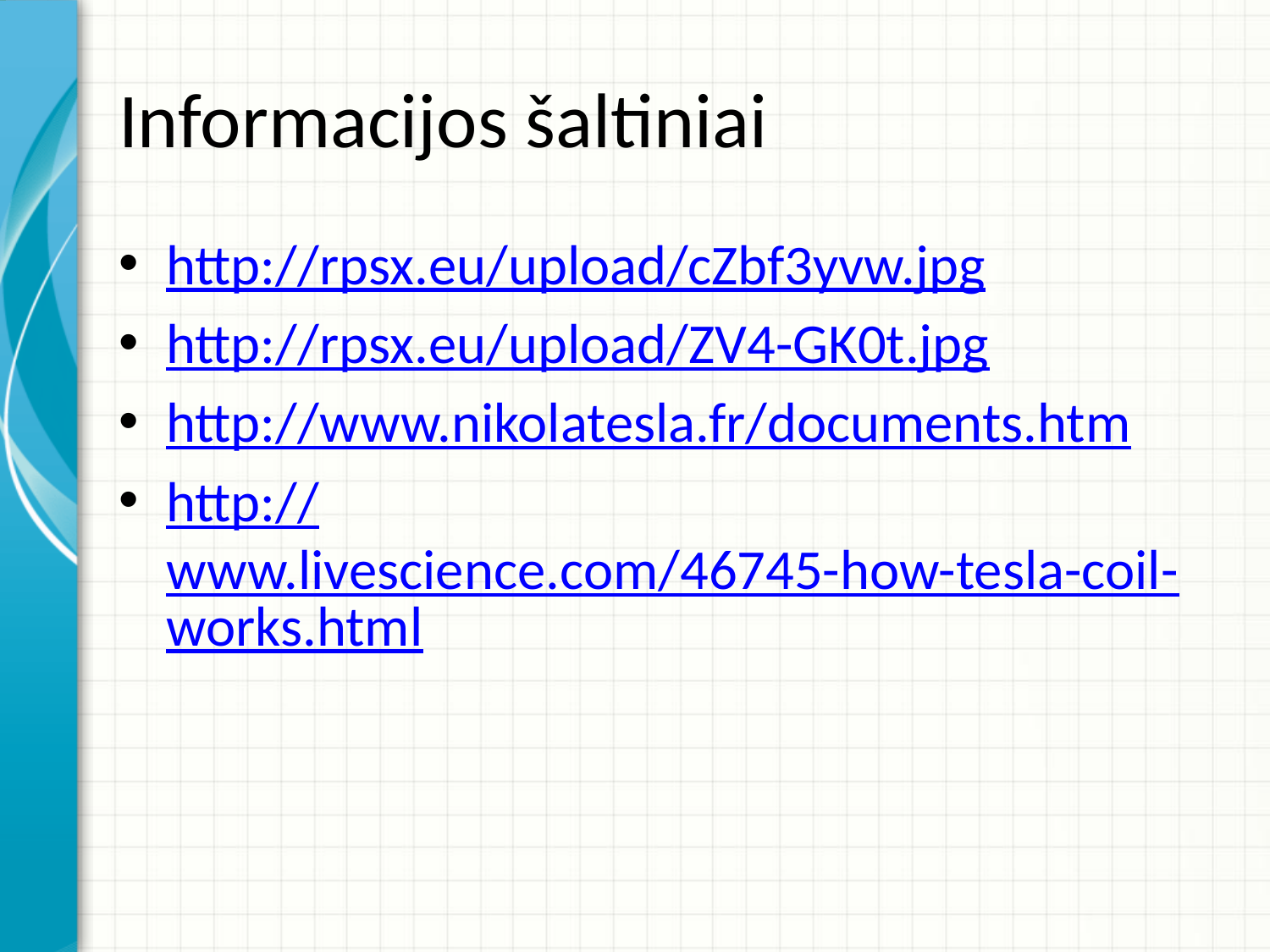

# Informacijos šaltiniai
http://rpsx.eu/upload/cZbf3yvw.jpg
http://rpsx.eu/upload/ZV4-GK0t.jpg
http://www.nikolatesla.fr/documents.htm
http://www.livescience.com/46745-how-tesla-coil-works.html